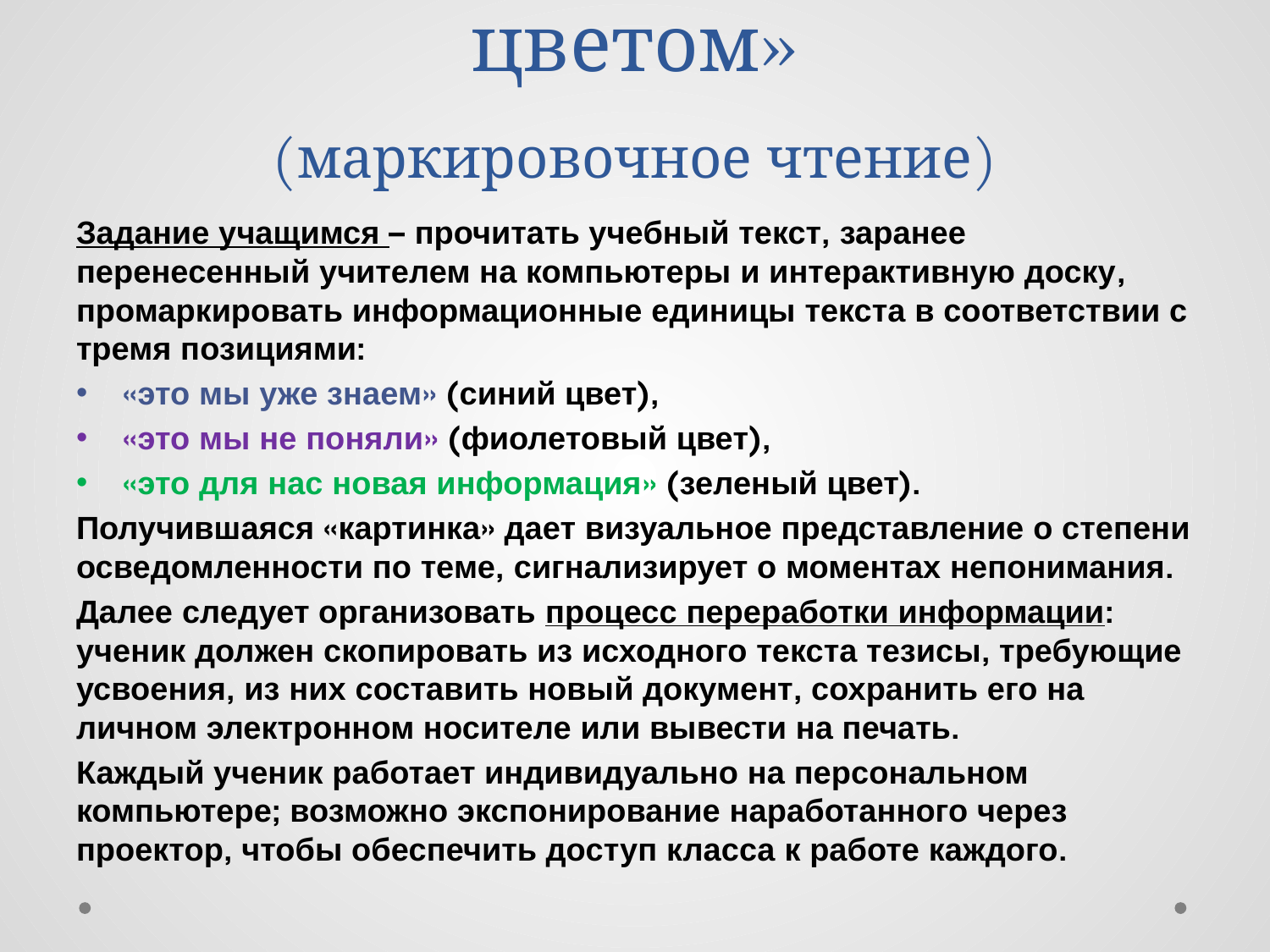

# Инсерт «Выделение цветом» (маркировочное чтение)
Задание учащимся – прочитать учебный текст, заранее перенесенный учителем на компьютеры и интерактивную доску, промаркировать информационные единицы текста в соответствии с тремя позициями:
«это мы уже знаем» (синий цвет),
«это мы не поняли» (фиолетовый цвет),
«это для нас новая информация» (зеленый цвет).
Получившаяся «картинка» дает визуальное представление о степени осведомленности по теме, сигнализирует о моментах непонимания.
Далее следует организовать процесс переработки информации: ученик должен скопировать из исходного текста тезисы, требующие усвоения, из них составить новый документ, сохранить его на личном электронном носителе или вывести на печать.
Каждый ученик работает индивидуально на персональном компьютере; возможно экспонирование наработанного через проектор, чтобы обеспечить доступ класса к работе каждого.